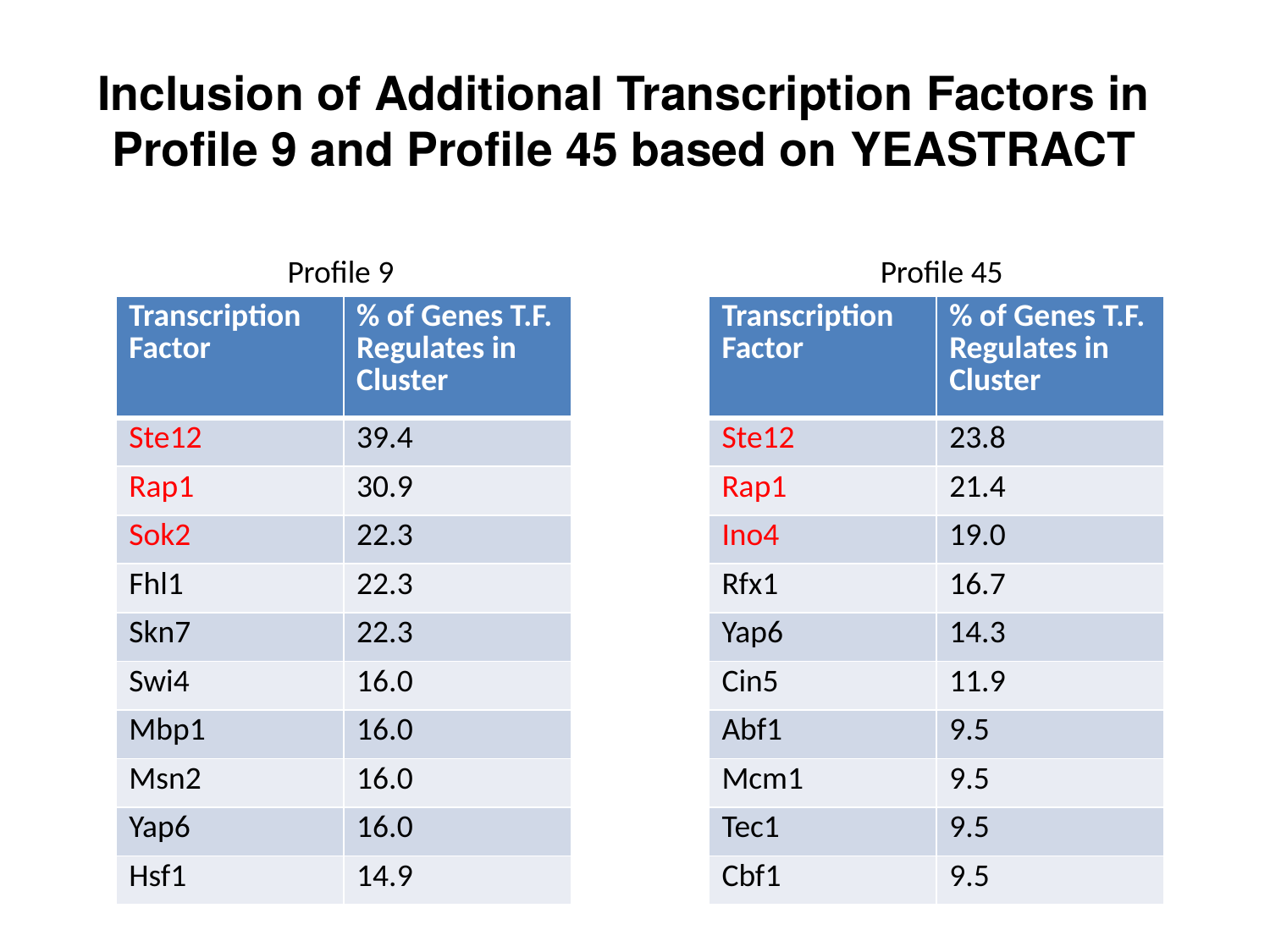

# Inclusion of Additional Transcription Factors in Profile 9 and Profile 45 based on YEASTRACT
Profile 9
Profile 45
| Transcription Factor | % of Genes T.F. Regulates in Cluster |
| --- | --- |
| Ste12 | 39.4 |
| Rap1 | 30.9 |
| Sok2 | 22.3 |
| Fhl1 | 22.3 |
| Skn7 | 22.3 |
| Swi4 | 16.0 |
| Mbp1 | 16.0 |
| Msn2 | 16.0 |
| Yap6 | 16.0 |
| Hsf1 | 14.9 |
| Transcription Factor | % of Genes T.F. Regulates in Cluster |
| --- | --- |
| Ste12 | 23.8 |
| Rap1 | 21.4 |
| Ino4 | 19.0 |
| Rfx1 | 16.7 |
| Yap6 | 14.3 |
| Cin5 | 11.9 |
| Abf1 | 9.5 |
| Mcm1 | 9.5 |
| Tec1 | 9.5 |
| Cbf1 | 9.5 |